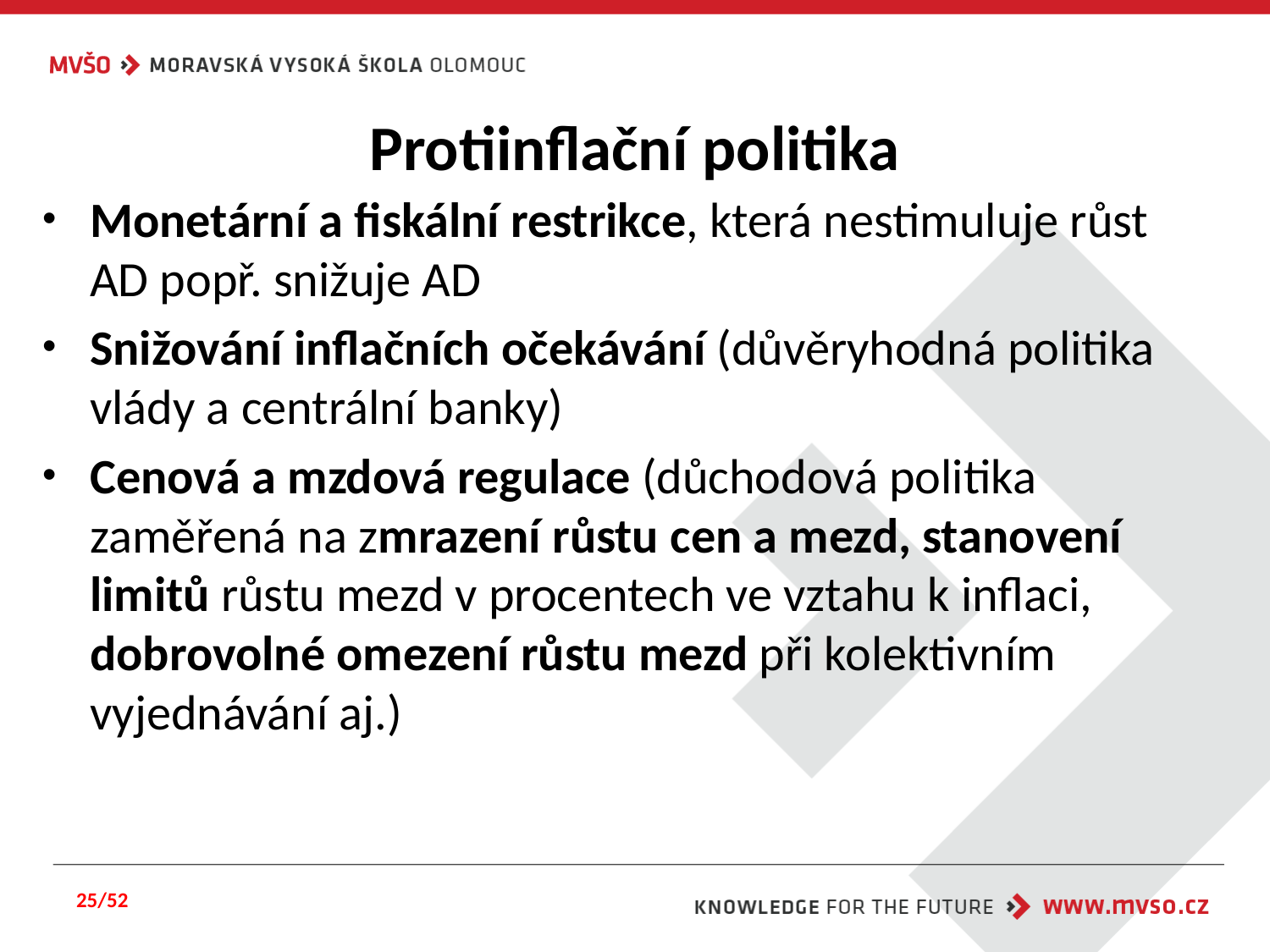

# Protiinflační politika
Monetární a fiskální restrikce, která nestimuluje růst AD popř. snižuje AD
Snižování inflačních očekávání (důvěryhodná politika vlády a centrální banky)
Cenová a mzdová regulace (důchodová politika zaměřená na zmrazení růstu cen a mezd, stanovení limitů růstu mezd v procentech ve vztahu k inflaci, dobrovolné omezení růstu mezd při kolektivním vyjednávání aj.)
25/52